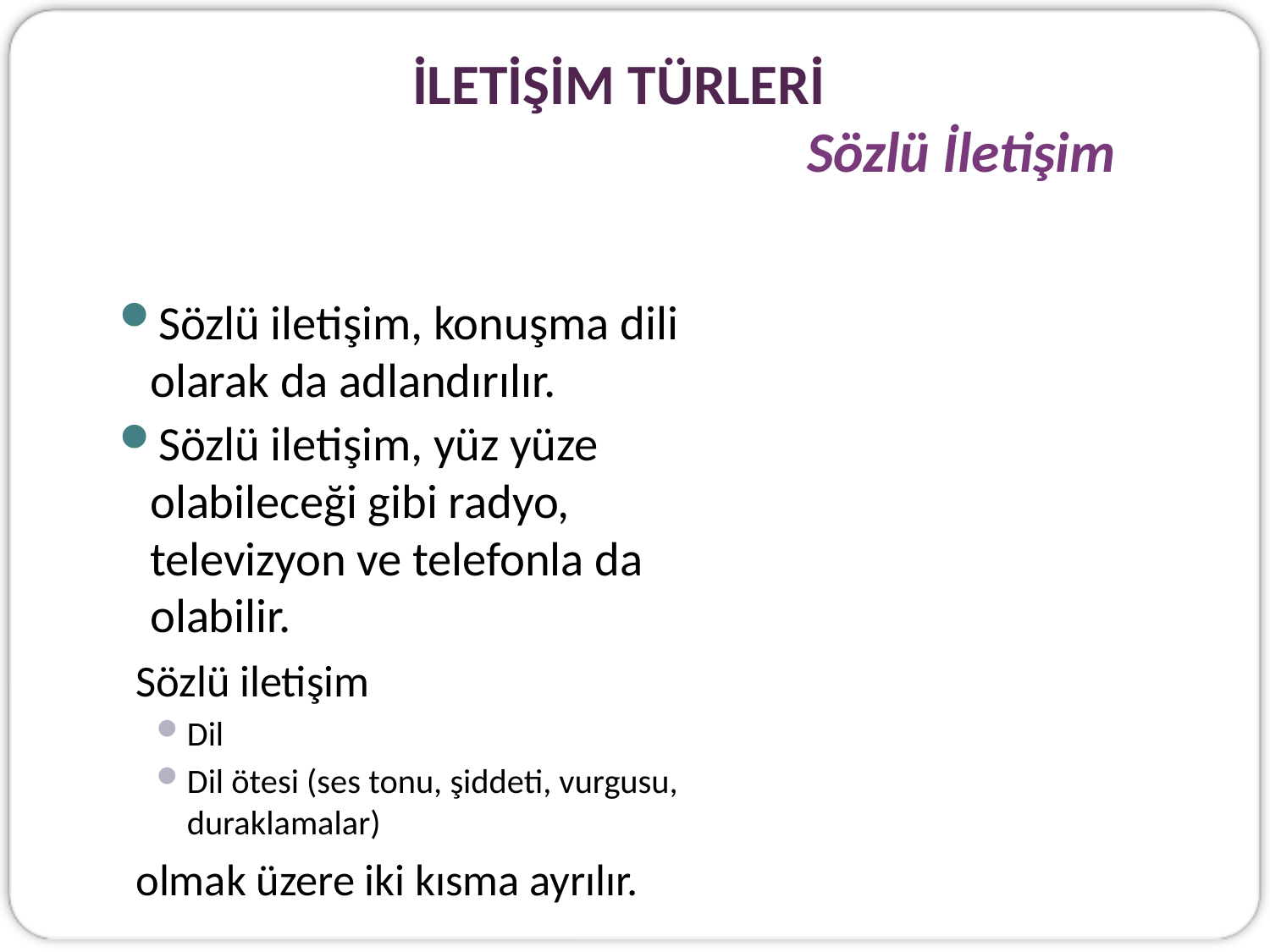

# İLETİŞİM TÜRLERİ Sözlü İletişim
Sözlü iletişim, konuşma dili olarak da adlandırılır.
Sözlü iletişim, yüz yüze olabileceği gibi radyo, televizyon ve telefonla da olabilir.
      Sözlü iletişim
Dil
Dil ötesi (ses tonu, şiddeti, vurgusu, duraklamalar)
      olmak üzere iki kısma ayrılır.